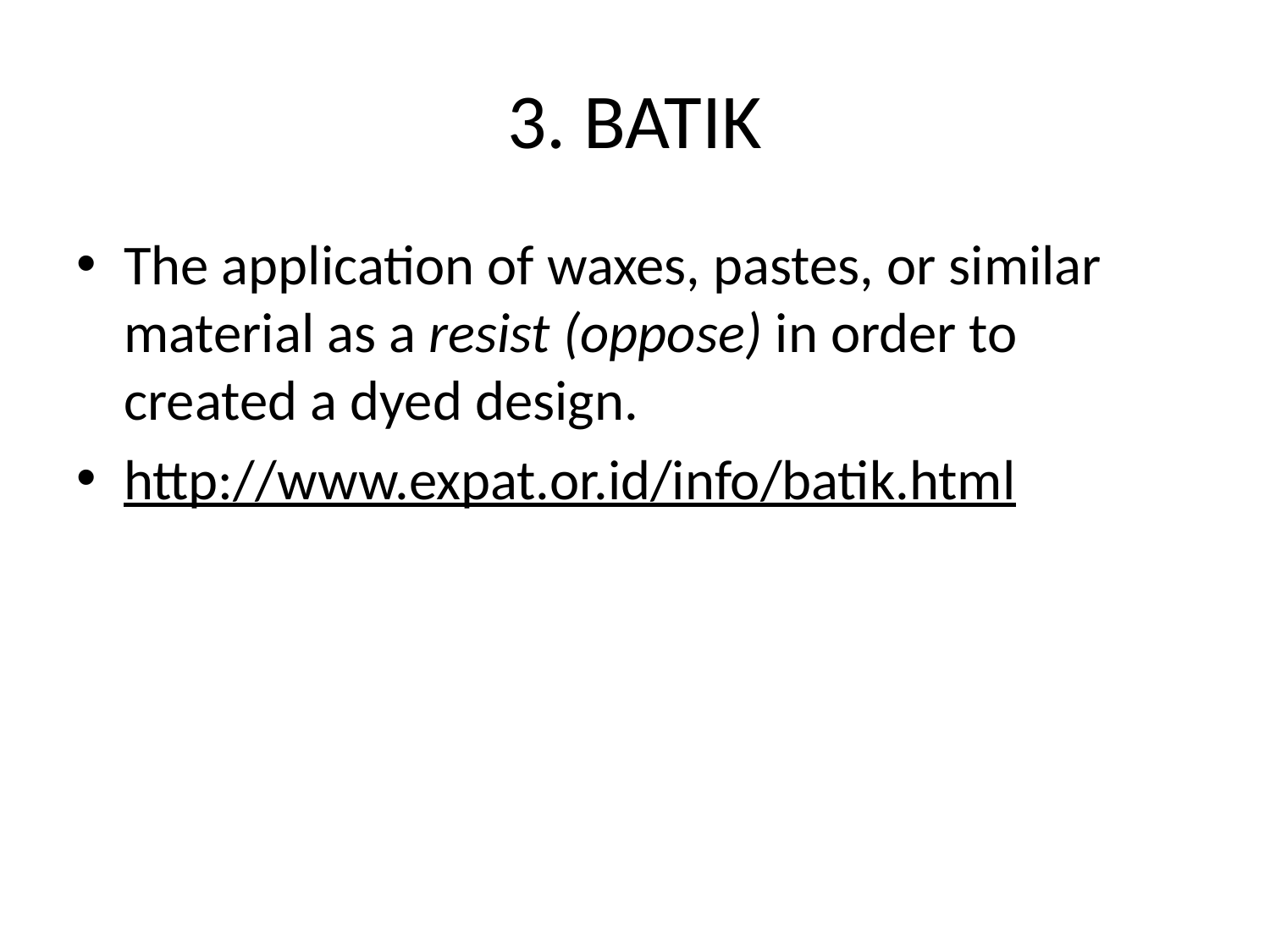

# 3. BATIK
The application of waxes, pastes, or similar material as a resist (oppose) in order to created a dyed design.
http://www.expat.or.id/info/batik.html